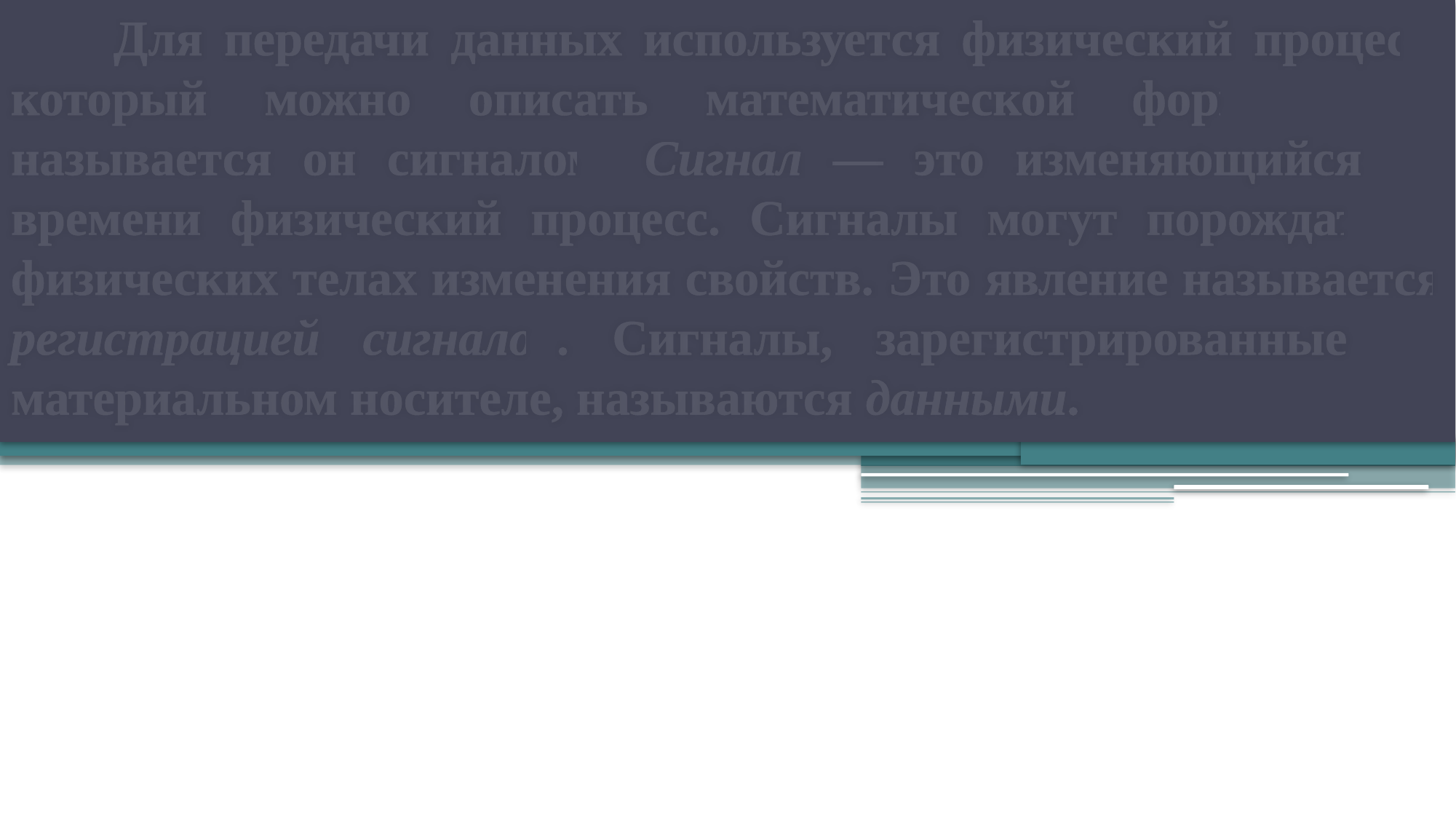

Для передачи данных используется физический процесс, который можно описать математической формулой и называется он сигналом. Сигнал — это изменяющийся во времени физический процесс. Сигналы могут порождать в физических телах изменения свойств. Это явление называется регистрацией сигналов. Сигналы, зарегистрированные на материальном носителе, называются данными.